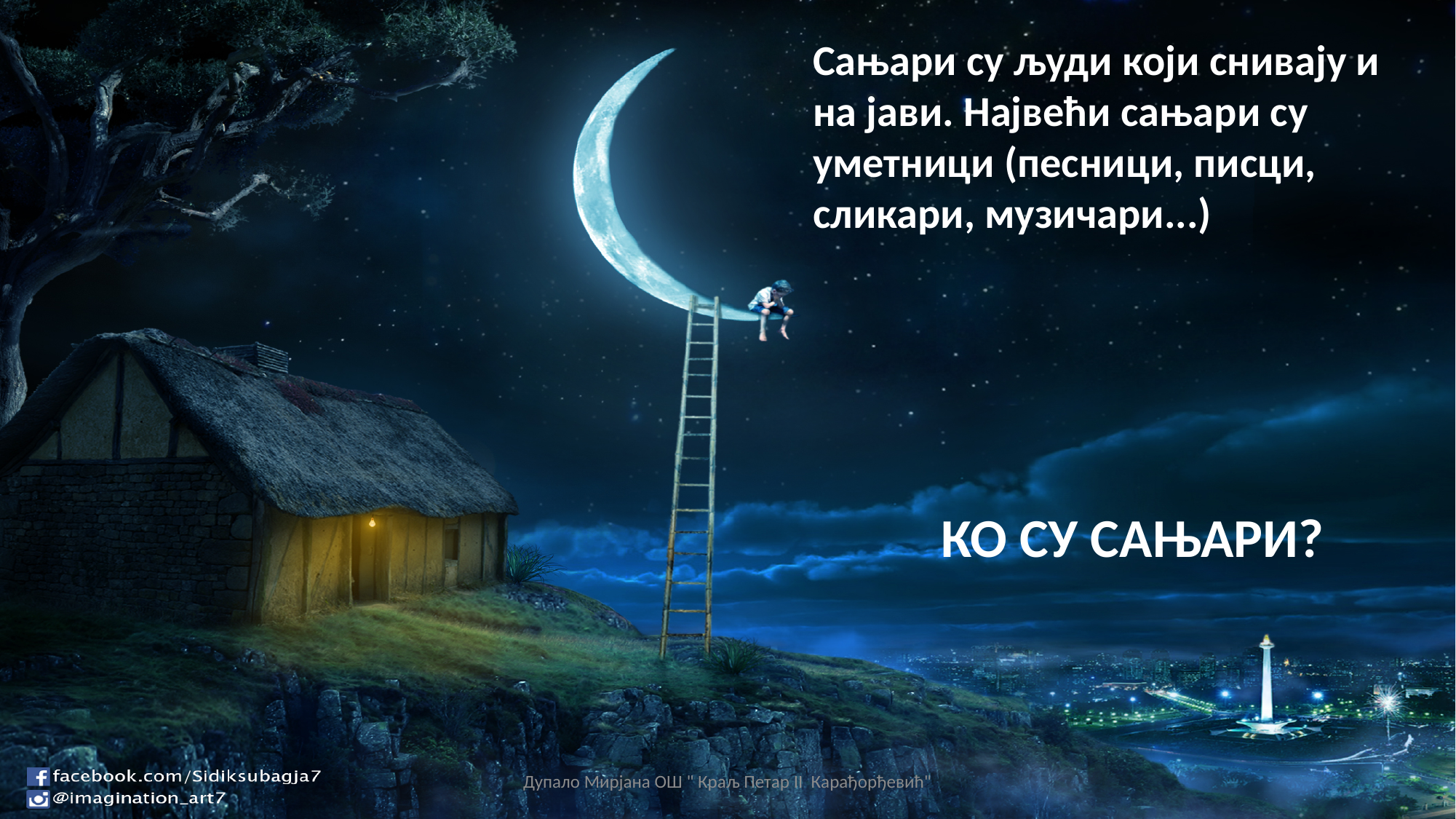

Сањари су људи који снивају и на јави. Највећи сањари су уметници (песници, писци, сликари, музичари...)
КО СУ САЊАРИ?
Дупало Мирјана ОШ " Краљ Петар II  Карађорђевић"